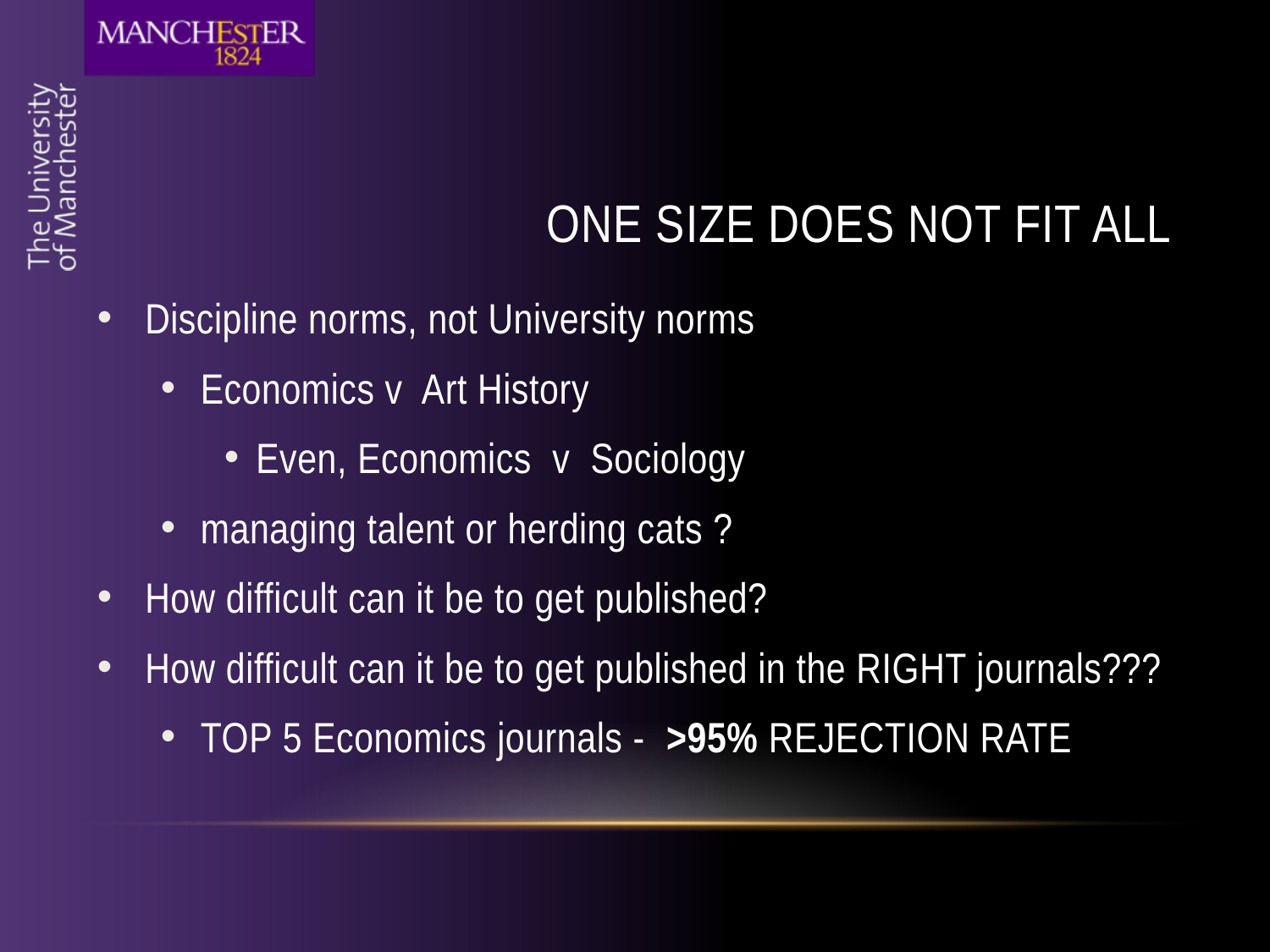

# ONE SIZE Does not fit all
Discipline norms, not University norms
Economics v  Art History
Even, Economics  v  Sociology
managing talent or herding cats ?
How difficult can it be to get published?
How difficult can it be to get published in the RIGHT journals???
TOP 5 Economics journals -  >95% REJECTION RATE